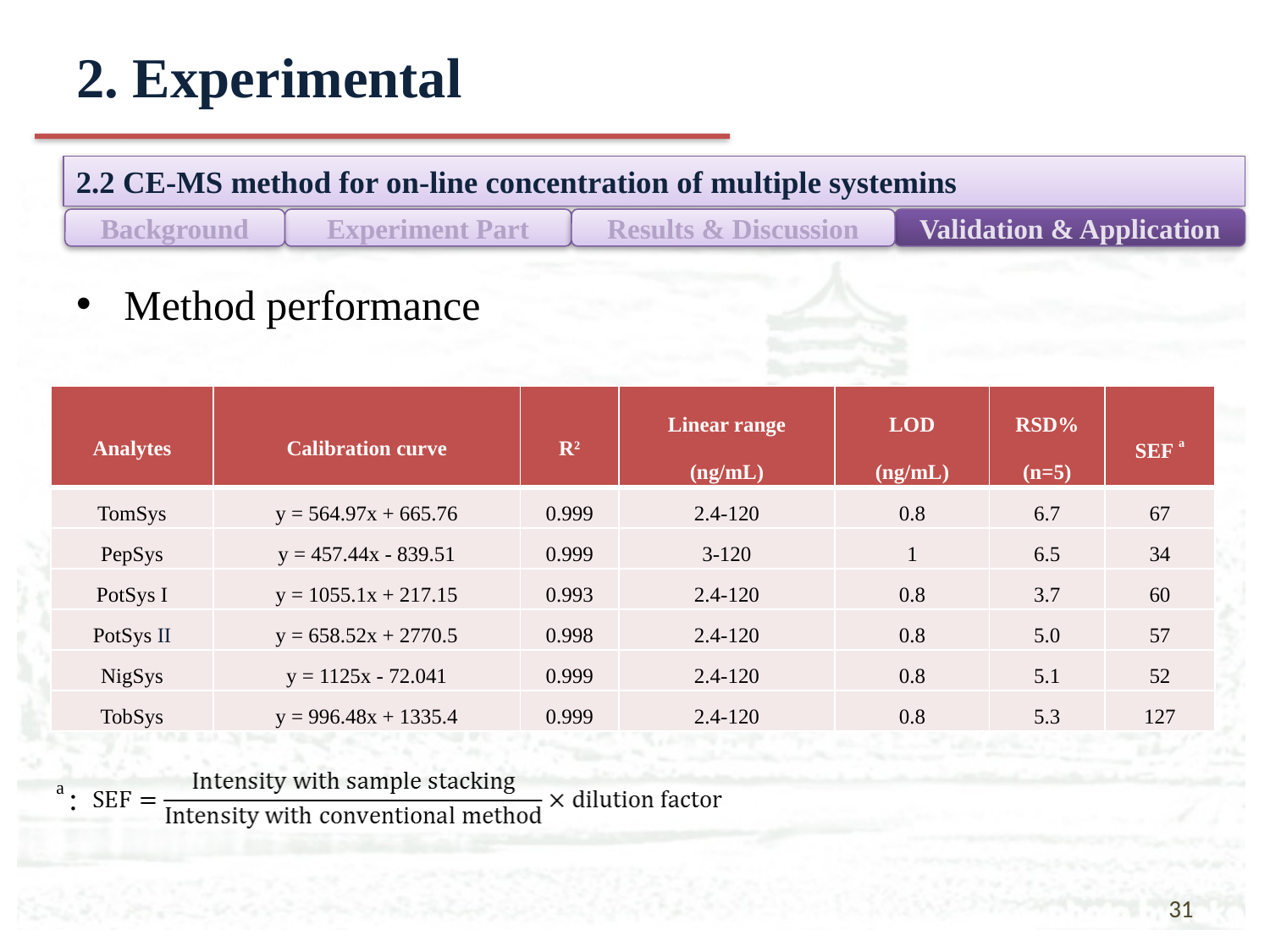

# 2. Experimental
2.2 CE-MS method for on-line concentration of multiple systemins
Background
Experiment Part
Results & Discussion
Validation & Application
Method performance
| Analytes | Calibration curve | R2 | Linear range (ng/mL) | LOD (ng/mL) | RSD% (n=5) | SEF a |
| --- | --- | --- | --- | --- | --- | --- |
| TomSys | y = 564.97x + 665.76 | 0.999 | 2.4-120 | 0.8 | 6.7 | 67 |
| PepSys | y = 457.44x - 839.51 | 0.999 | 3-120 | 1 | 6.5 | 34 |
| PotSys I | y = 1055.1x + 217.15 | 0.993 | 2.4-120 | 0.8 | 3.7 | 60 |
| PotSys II | y = 658.52x + 2770.5 | 0.998 | 2.4-120 | 0.8 | 5.0 | 57 |
| NigSys | y = 1125x - 72.041 | 0.999 | 2.4-120 | 0.8 | 5.1 | 52 |
| TobSys | y = 996.48x + 1335.4 | 0.999 | 2.4-120 | 0.8 | 5.3 | 127 |

a :
31